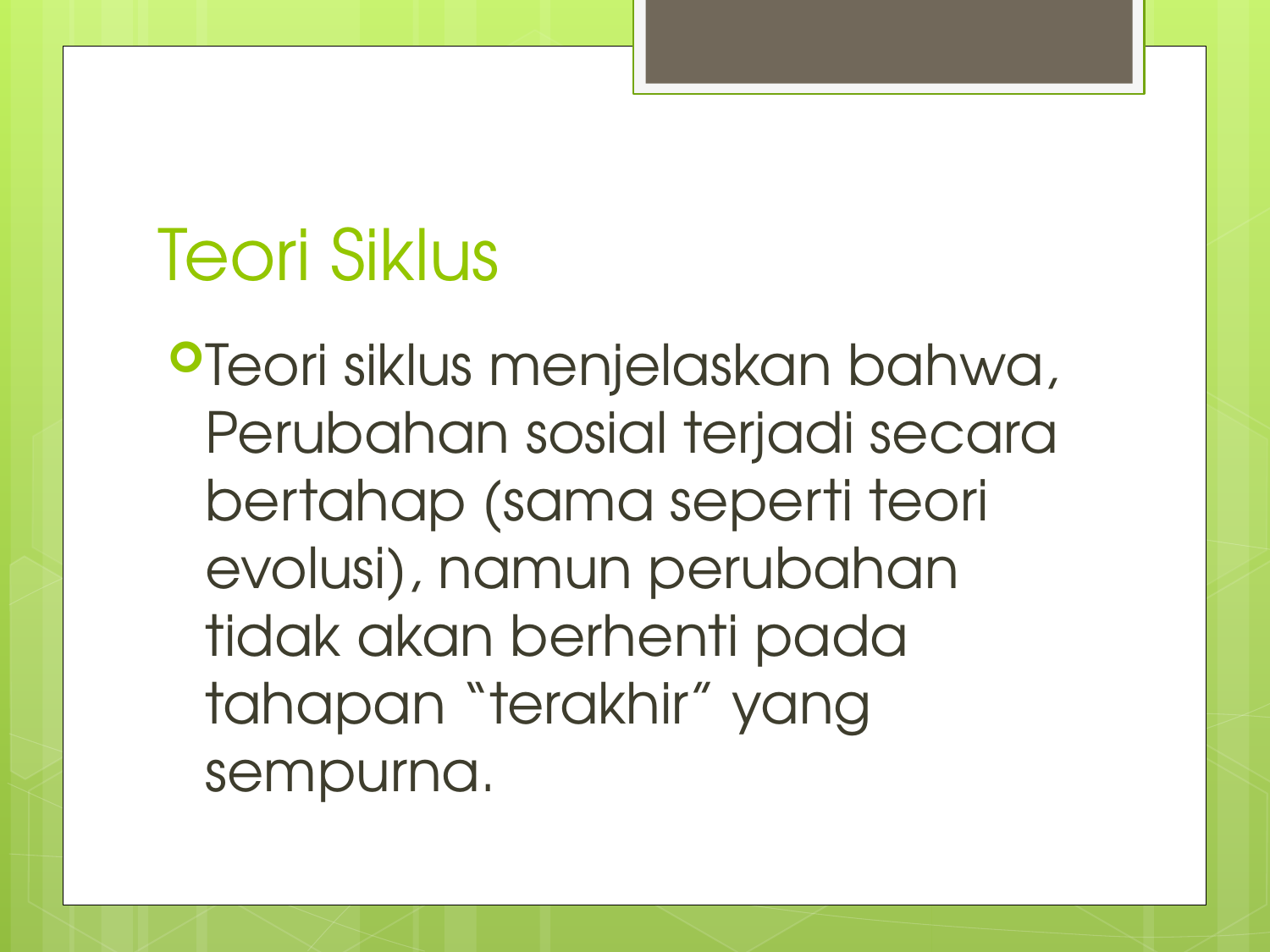

# Teori Siklus
Teori siklus menjelaskan bahwa, Perubahan sosial terjadi secara bertahap (sama seperti teori evolusi), namun perubahan tidak akan berhenti pada tahapan “terakhir” yang sempurna.